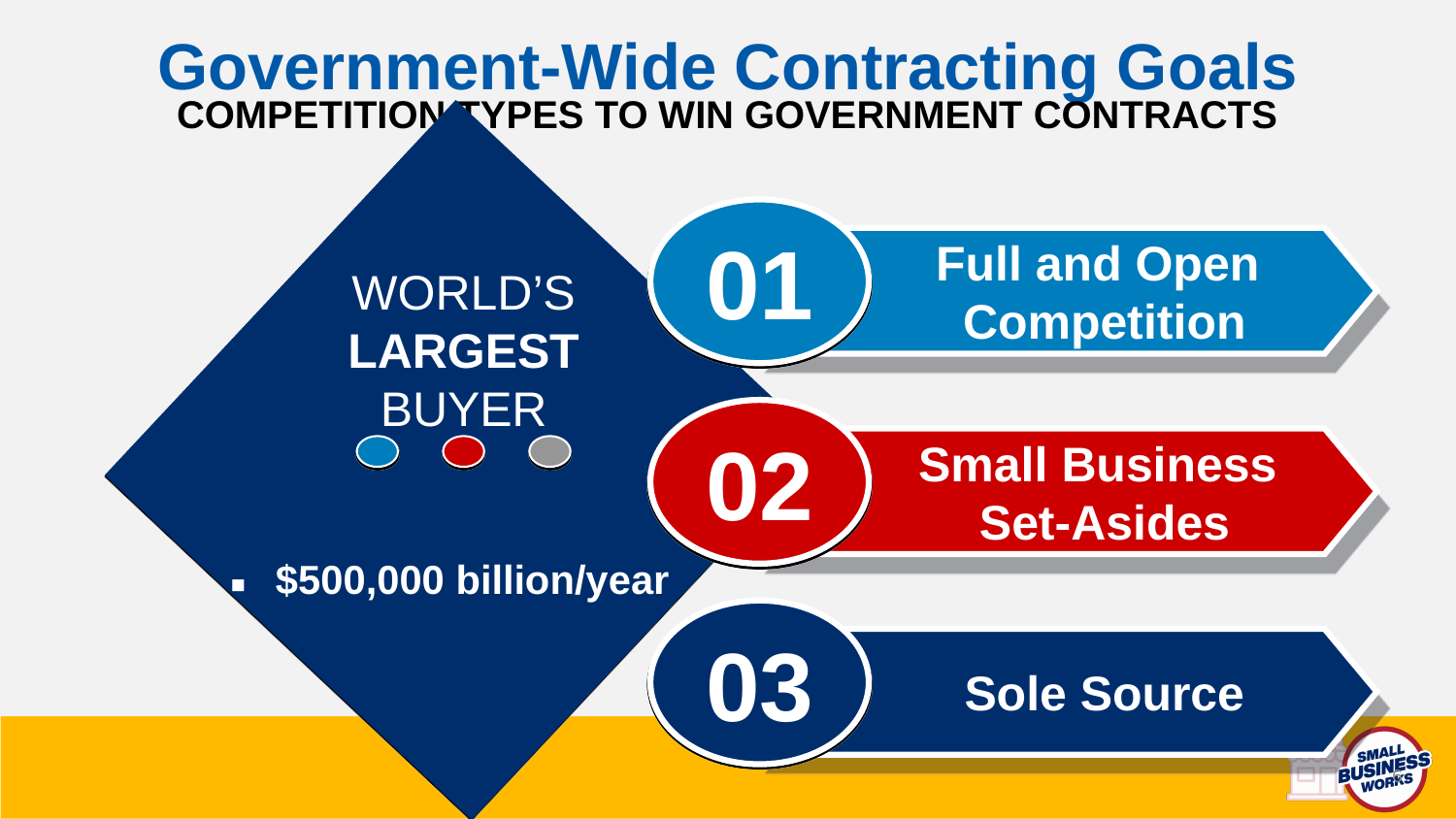

# Government-Wide Contracting Goals
COMPETITION TYPES TO WIN GOVERNMENT CONTRACTS

01
Full and Open
Competition
WORLD’S
LARGEST
BUYER
02
Small Business
Set-Asides

$500,000 billion/year

03
Sole Source
6